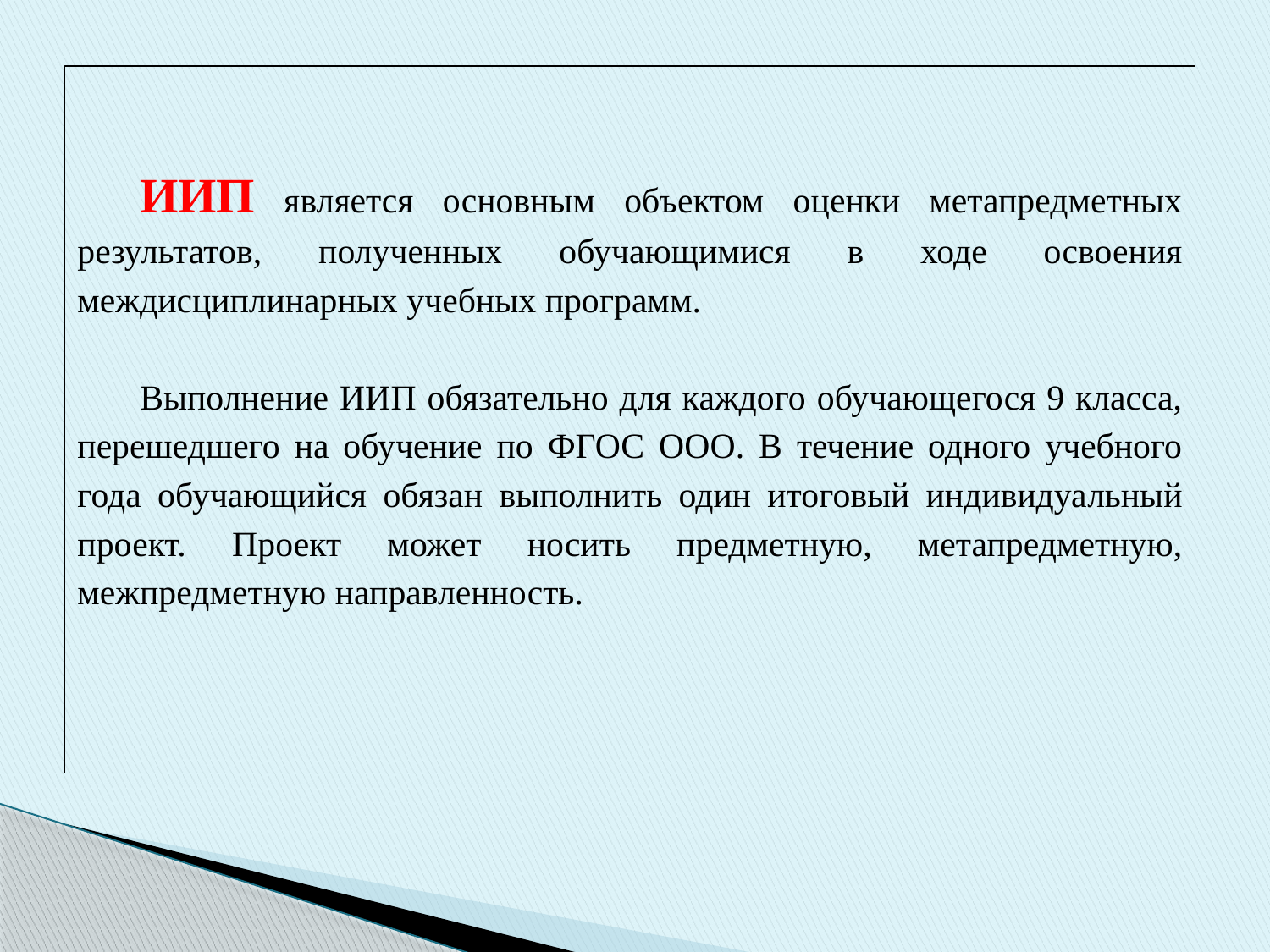

ИИП является основным объектом оценки метапредметных результатов, полученных обучающимися в ходе освоения междисциплинарных учебных программ.

Выполнение ИИП обязательно для каждого обучающегося 9 класса, перешедшего на обучение по ФГОС ООО. В течение одного учебного года обучающийся обязан выполнить один итоговый индивидуальный проект. Проект может носить предметную, метапредметную, межпредметную направленность.